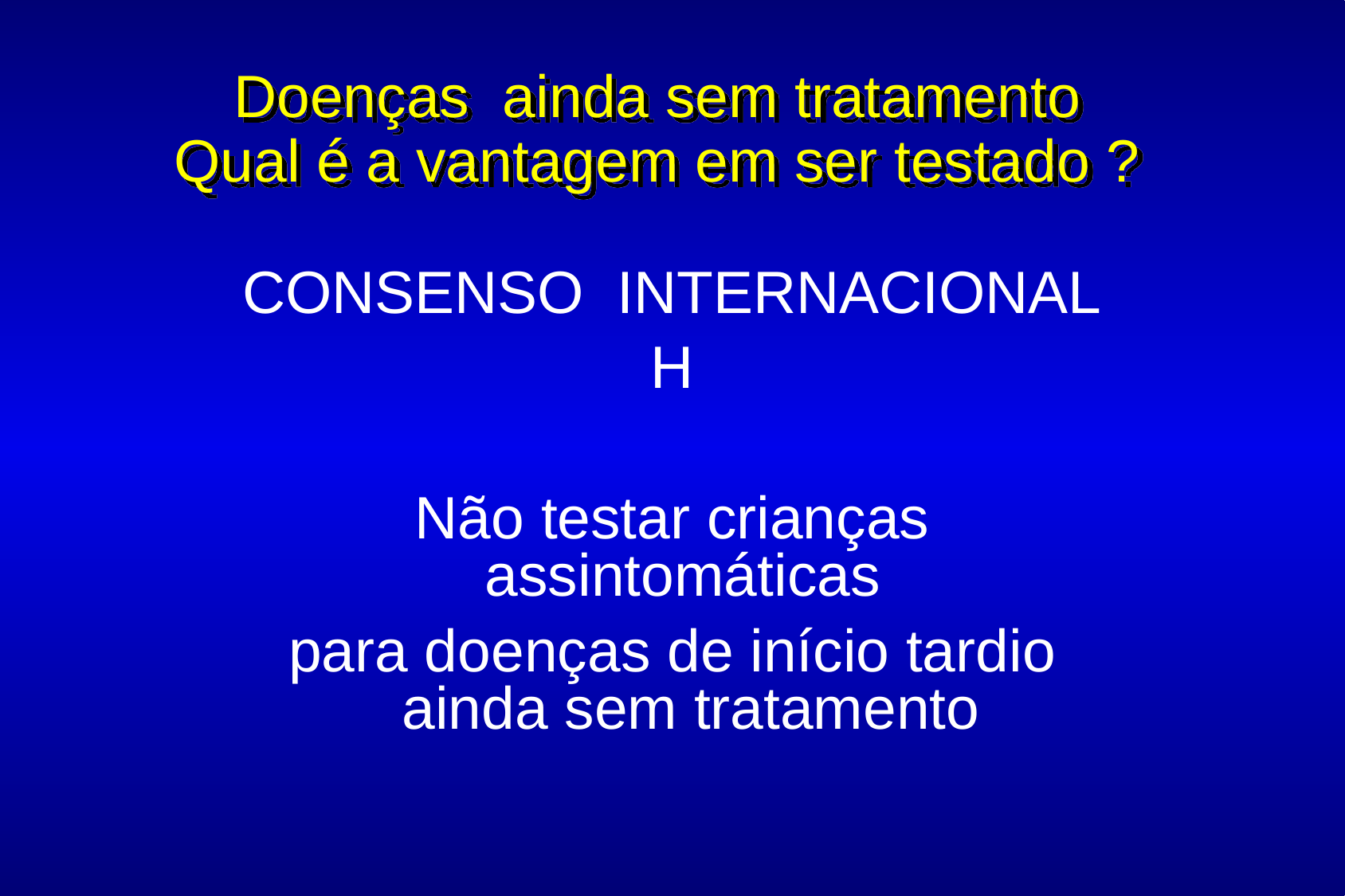

# Doenças  ainda sem tratamento Qual é a vantagem em ser testado ?
CONSENSO  INTERNACIONAL
H

Não testar crianças assintomáticas
para doenças de início tardio ainda sem tratamento